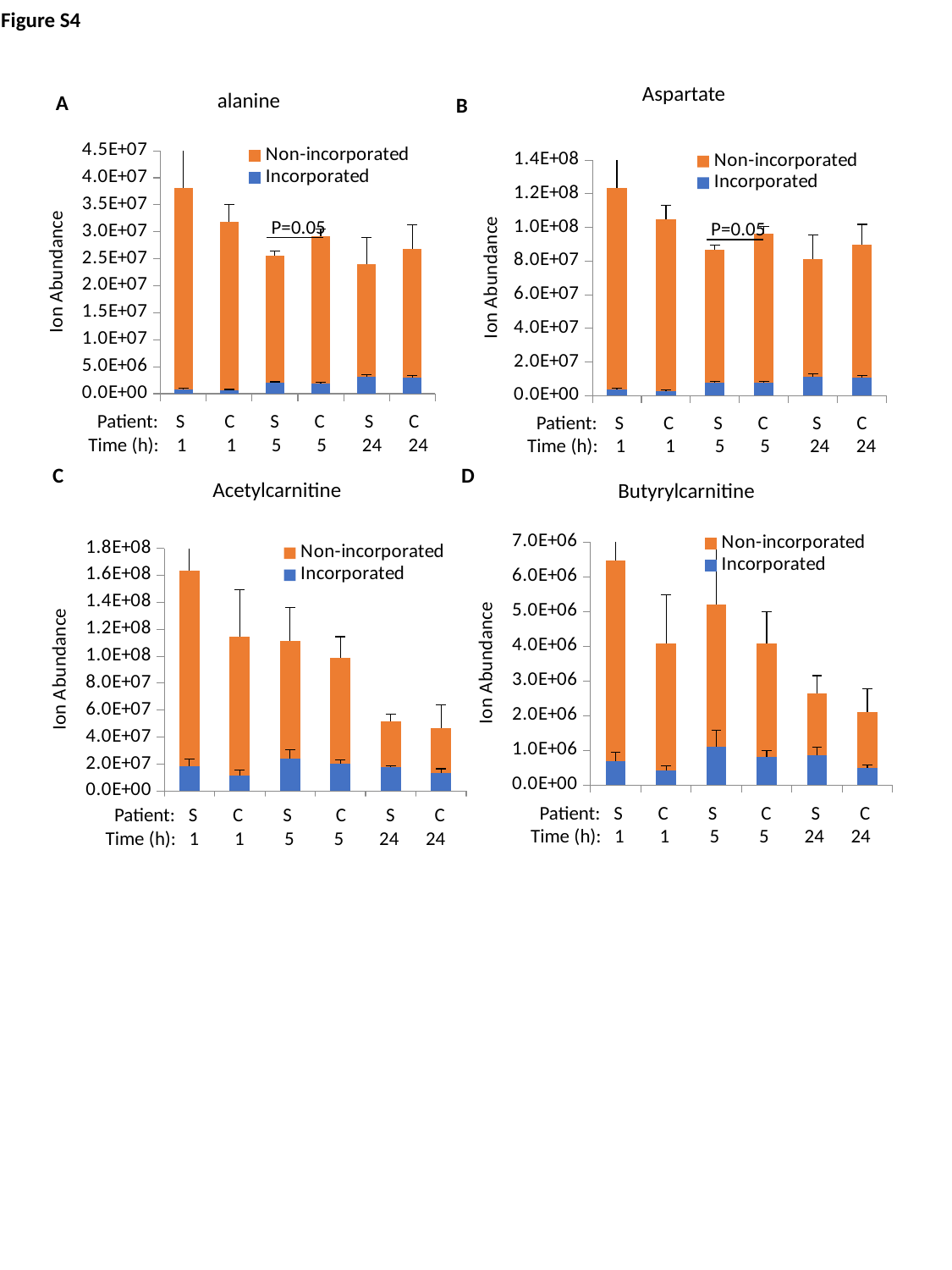

Figure S4
Aspartate
alanine
A
B

### Chart

| Category | Incorporated | Non-incorporated |
|---|---|---|
| ALS-1h | 788794.3714864287 | 37378929.09000983 |
| CTR-1h | 664218.1739114933 | 31157479.805790428 |
| ALS-5h | 2002210.9467489803 | 23611774.982899193 |
| CTR-5h | 1948778.8618548152 | 27237271.07628798 |
| ALS-24h | 3138941.852103075 | 20919032.326382965 |
| CTR-24h | 3004016.6914672367 | 23895777.27612973 |

### Chart

| Category | Incorporated | Non-incorporated |
|---|---|---|
| ALS-1h | 3671200.255194317 | 119801595.86570552 |
| CTR-1h | 2656322.1366085527 | 102049543.22659764 |
| ALS-5h | 7791568.9621902155 | 78762942.41218613 |
| CTR-5h | 7581569.116700956 | 88539631.60403447 |
| ALS-24h | 11330399.167487642 | 69957059.27547863 |
| CTR-24h | 10677347.312168473 | 79124579.87873489 |
P=0.05
P=0.05
  Patient:    S         C        S        C         S        C
Time (h):    1         1        5        5        24      24
  Patient:    S         C         S        C          S        C
Time (h):    1         1         5        5         24      24
D
C
Acetylcarnitine
Butyrylcarnitine

### Chart

| Category | Incorporated | Non-incorporated |
|---|---|---|
| ALS-1h | 683094.0364942374 | 5791842.292148521 |
| CTR-1h | 414074.0122728218 | 3661740.638936714 |
| ALS-5h | 1112053.2288031962 | 4091293.0593622094 |
| CTR-5h | 814928.429580921 | 3270497.968974946 |
| ALS-24h | 845129.8351859744 | 1794745.6472541904 |
| CTR-24h | 493597.3333302626 | 1601862.3265162555 |

### Chart

| Category | Incorporated | Non-incorporated |
|---|---|---|
| ALS-1h | 18547739.662054833 | 145177598.81404778 |
| CTR-1h | 11300722.126362888 | 103063750.15378569 |
| ALS-5h | 23978433.39539929 | 87480898.13141295 |
| CTR-5h | 20413416.007793922 | 78414693.61192101 |
| ALS-24h | 17602212.577042554 | 34115911.65462726 |
| CTR-24h | 13376440.096778775 | 33192489.92680724 |
  Patient:   S        C         S          C         S         C
Time (h):   1        1         5         5        24      24
  Patient:   S        C         S          C         S         C
Time (h):   1        1         5         5        24      24